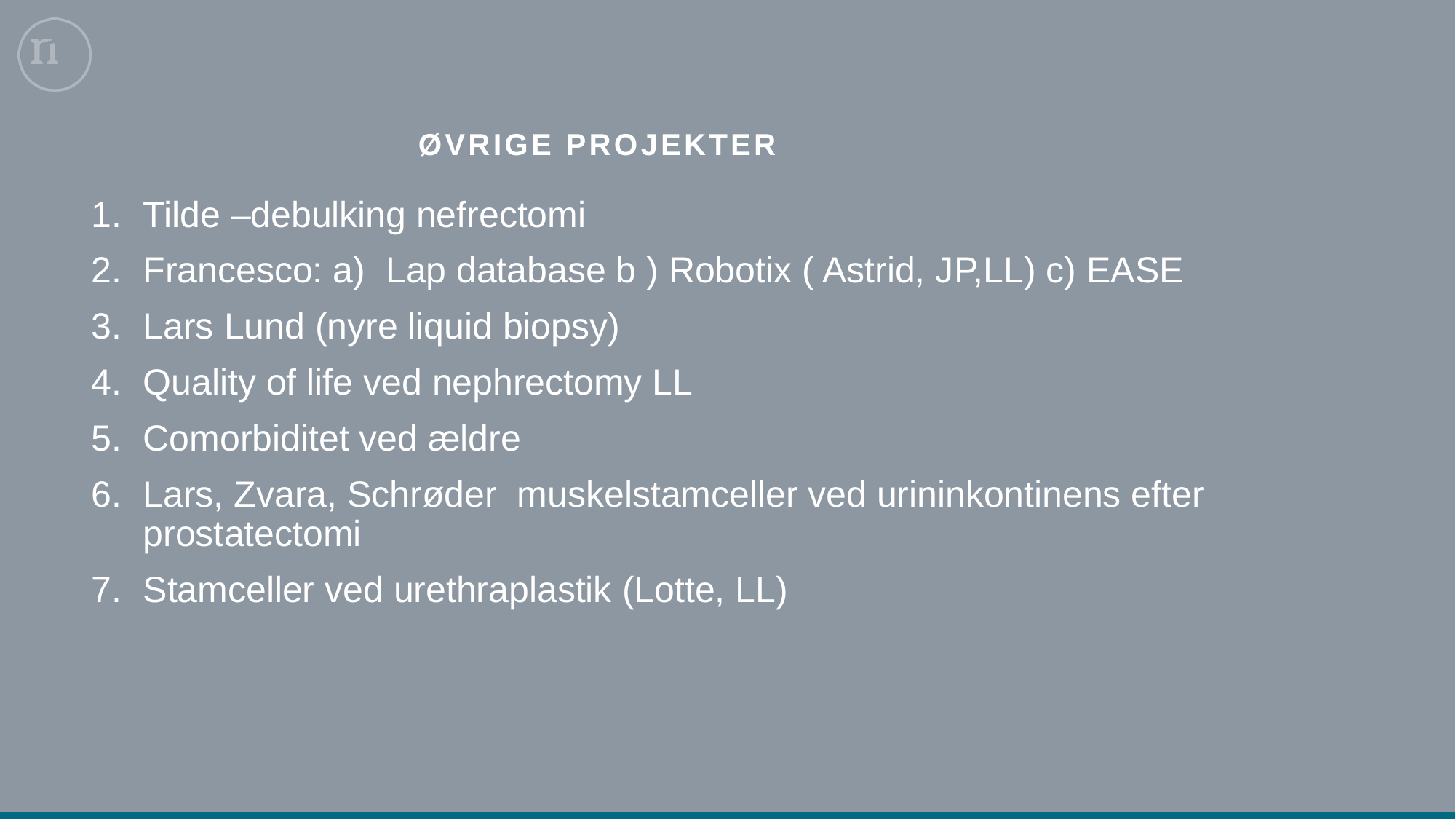

# Øvrige projekter
Tilde –debulking nefrectomi
Francesco: a)  Lap database b ) Robotix ( Astrid, JP,LL) c) EASE
Lars Lund (nyre liquid biopsy)
Quality of life ved nephrectomy LL
Comorbiditet ved ældre
Lars, Zvara, Schrøder  muskelstamceller ved urininkontinens efter prostatectomi
Stamceller ved urethraplastik (Lotte, LL)